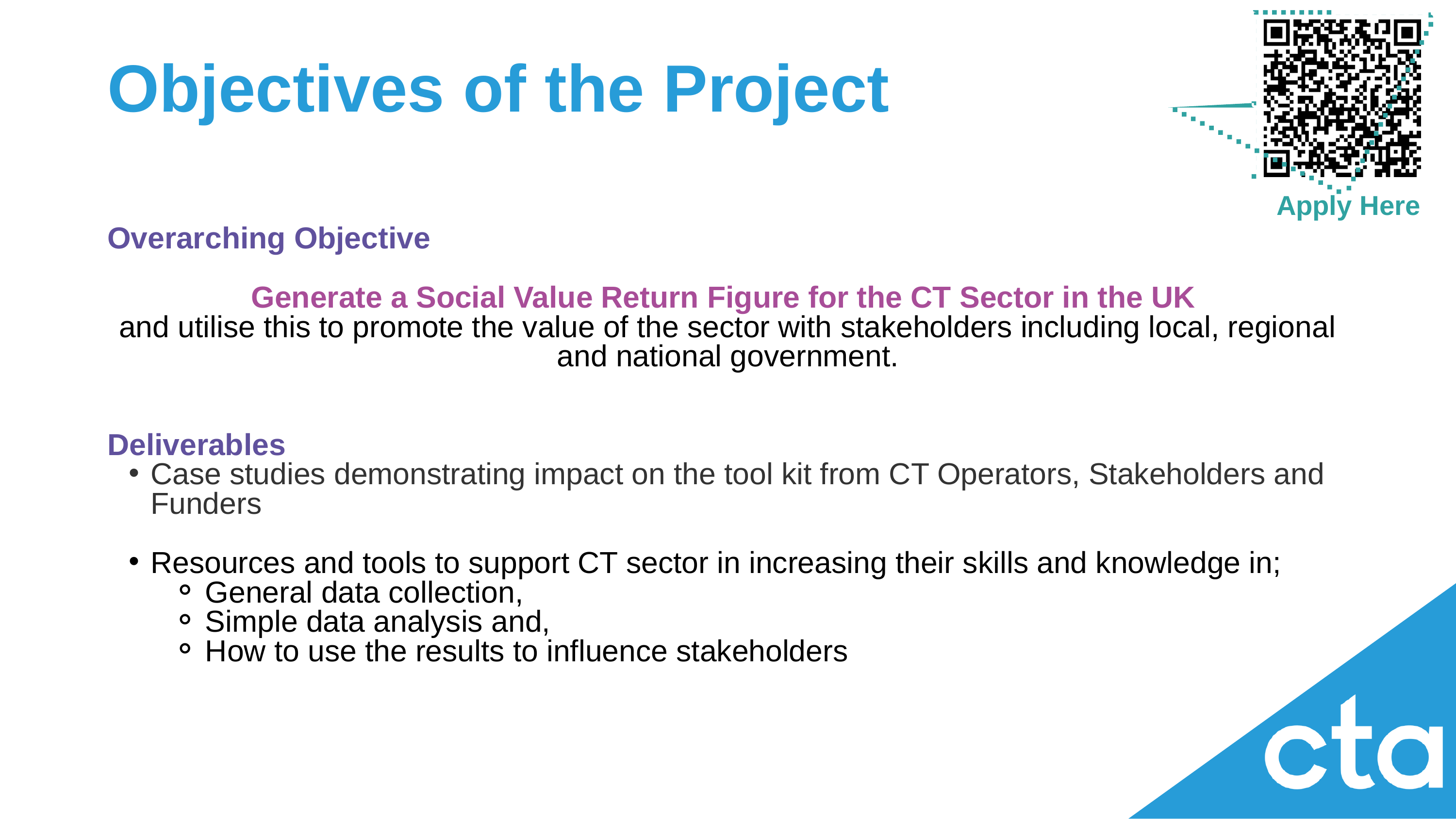

Objectives of the Project
Apply Here
Overarching Objective

Generate a Social Value Return Figure for the CT Sector in the UK
and utilise this to promote the value of the sector with stakeholders including local, regional and national government.

Deliverables
Case studies demonstrating impact on the tool kit from CT Operators, Stakeholders and Funders

Resources and tools to support CT sector in increasing their skills and knowledge in;
General data collection,
Simple data analysis and,
How to use the results to influence stakeholders